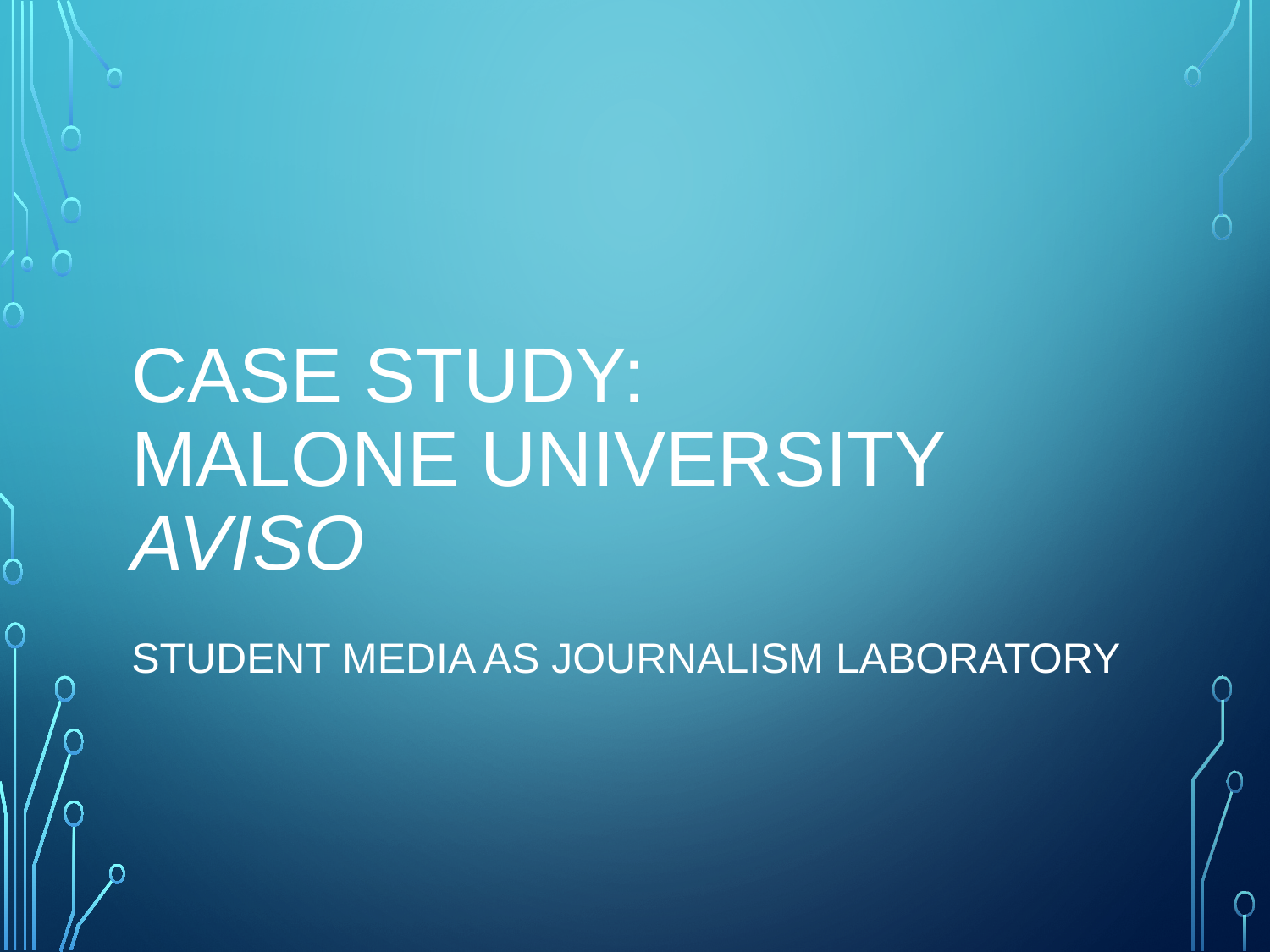

# Case study: Malone University Aviso
Student media as journalism laboratory